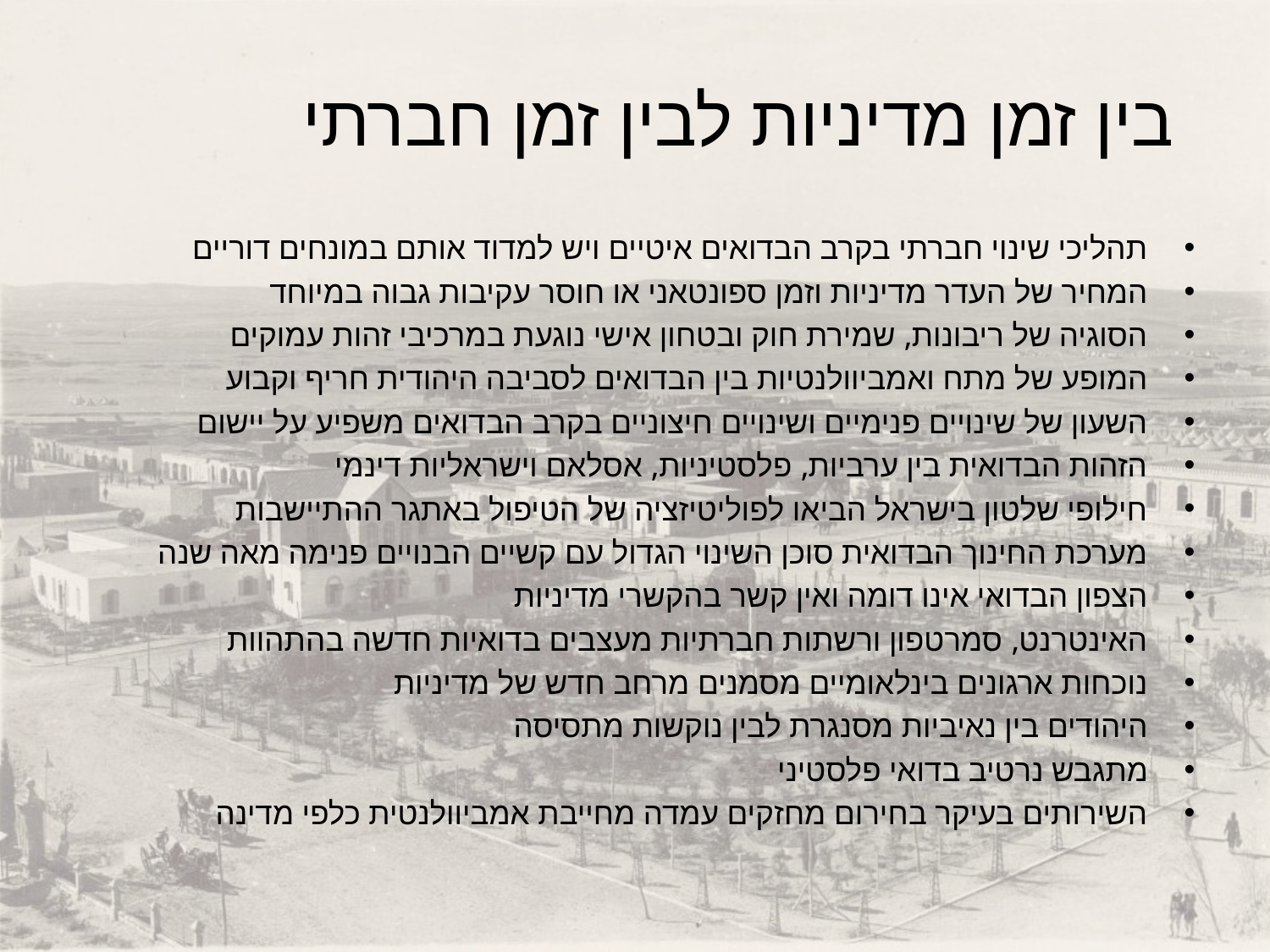

# בין זמן מדיניות לבין זמן חברתי
תהליכי שינוי חברתי בקרב הבדואים איטיים ויש למדוד אותם במונחים דוריים
המחיר של העדר מדיניות וזמן ספונטאני או חוסר עקיבות גבוה במיוחד
הסוגיה של ריבונות, שמירת חוק ובטחון אישי נוגעת במרכיבי זהות עמוקים
המופע של מתח ואמביוולנטיות בין הבדואים לסביבה היהודית חריף וקבוע
השעון של שינויים פנימיים ושינויים חיצוניים בקרב הבדואים משפיע על יישום
הזהות הבדואית בין ערביות, פלסטיניות, אסלאם וישראליות דינמי
חילופי שלטון בישראל הביאו לפוליטיזציה של הטיפול באתגר ההתיישבות
מערכת החינוך הבדואית סוכן השינוי הגדול עם קשיים הבנויים פנימה מאה שנה
הצפון הבדואי אינו דומה ואין קשר בהקשרי מדיניות
האינטרנט, סמרטפון ורשתות חברתיות מעצבים בדואיות חדשה בהתהוות
נוכחות ארגונים בינלאומיים מסמנים מרחב חדש של מדיניות
היהודים בין נאיביות מסנגרת לבין נוקשות מתסיסה
מתגבש נרטיב בדואי פלסטיני
השירותים בעיקר בחירום מחזקים עמדה מחייבת אמביוולנטית כלפי מדינה